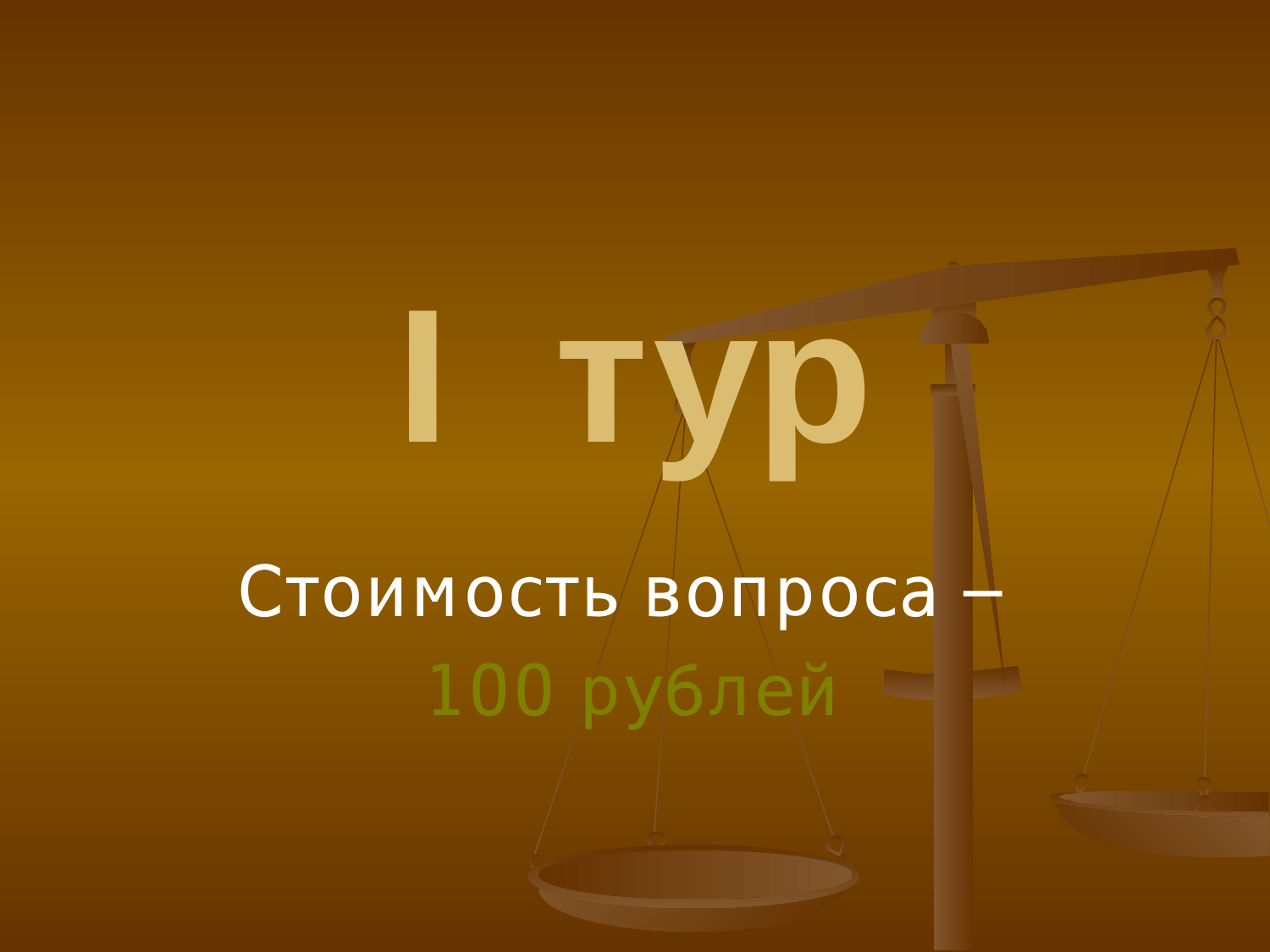

# I  тур
Стоимость вопроса –
100 рублей